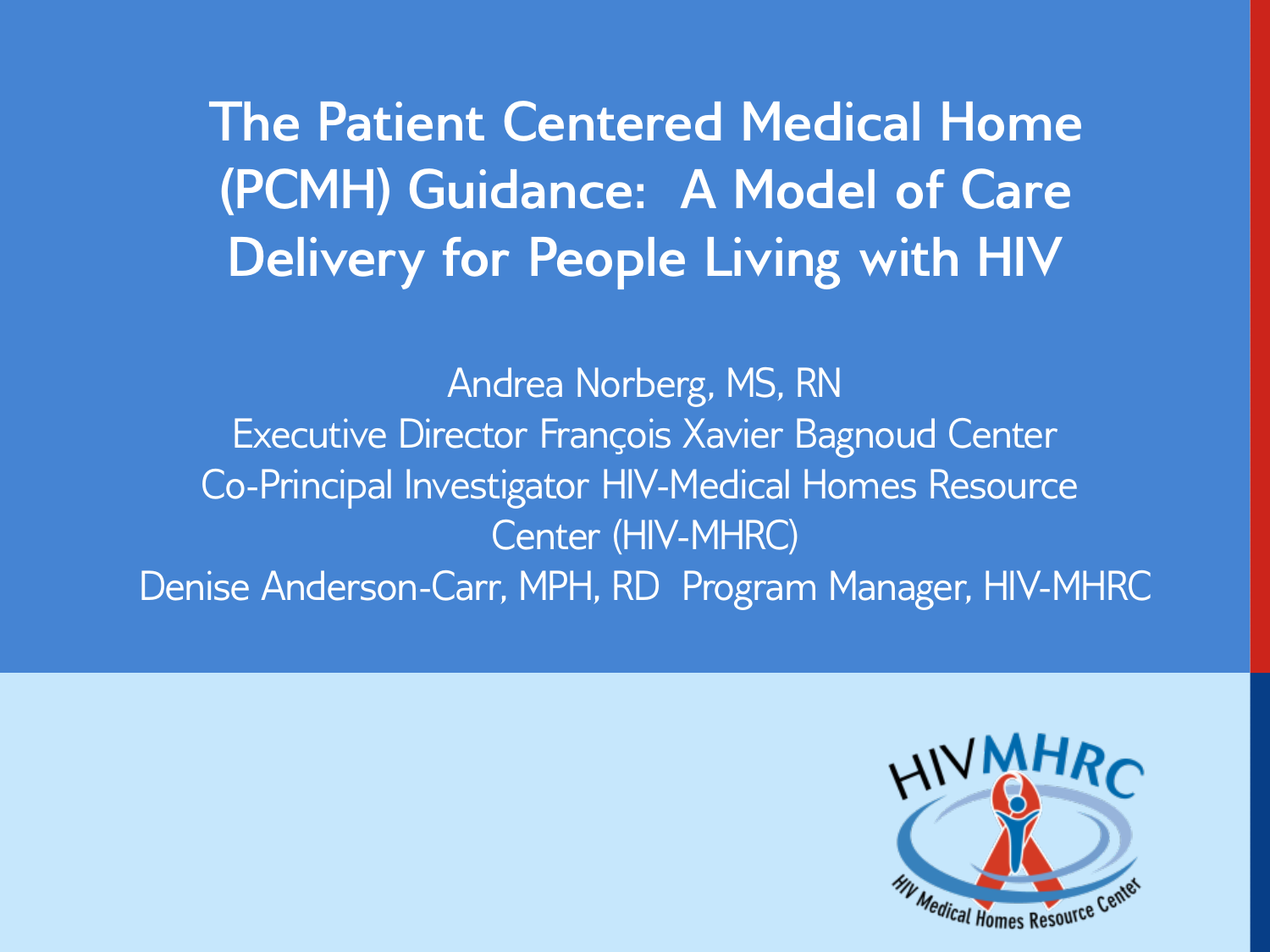

# The Patient Centered Medical Home (PCMH) Guidance:  A Model of Care Delivery for People Living with HIV Andrea Norberg, MS, RN Executive Director François Xavier Bagnoud Center Co-Principal Investigator HIV-Medical Homes Resource Center (HIV-MHRC) Denise Anderson-Carr, MPH, RD  Program Manager, HIV-MHRC